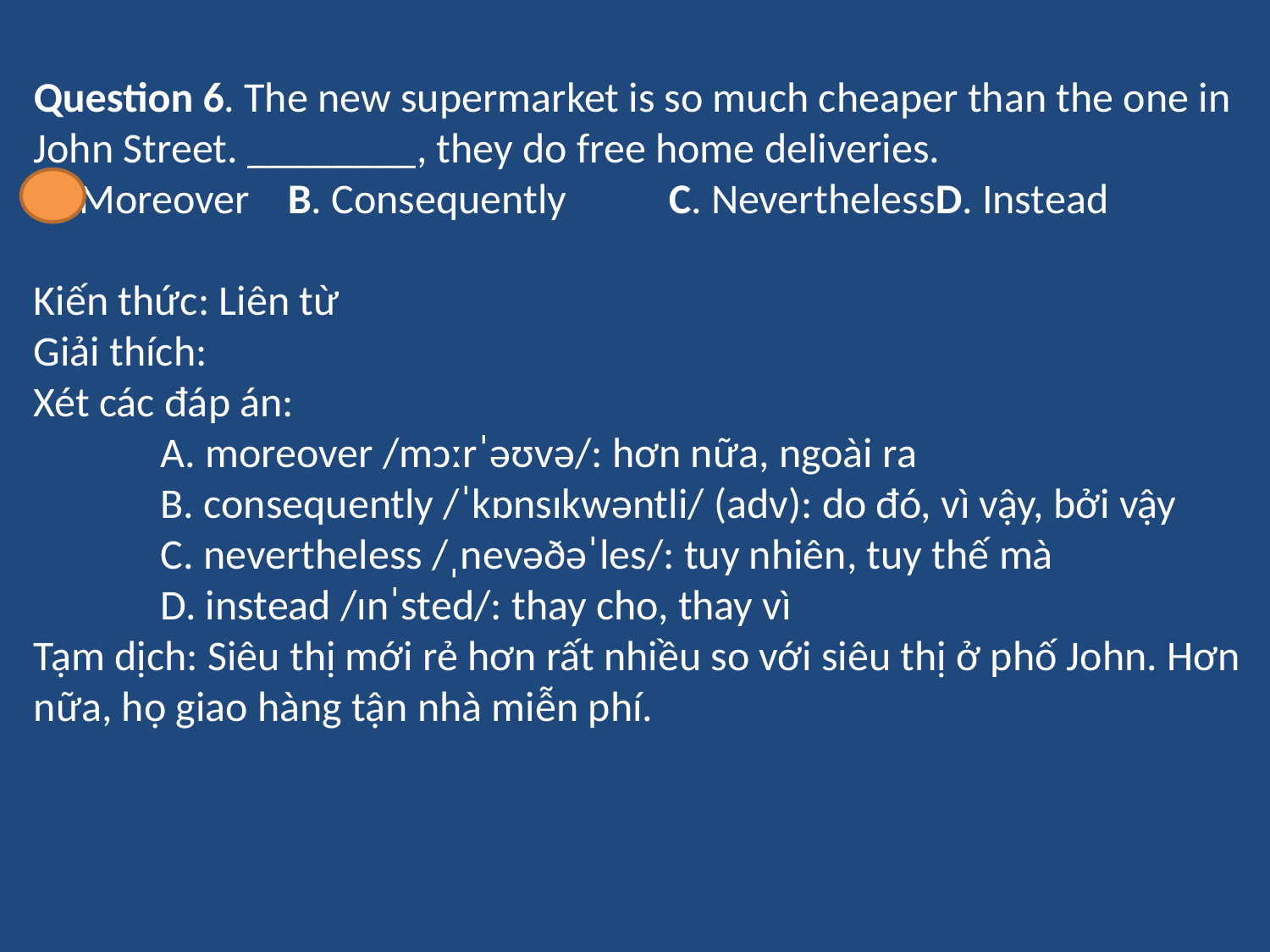

Question 6. The new supermarket is so much cheaper than the one in John Street. ________, they do free home deliveries.
A. Moreover	B. Consequently	C. NeverthelessD. Instead

Kiến thức: Liên từ
Giải thích:
Xét các đáp án:
	A. moreover /mɔːrˈəʊvə/: hơn nữa, ngoài ra
	B. consequently /ˈkɒnsɪkwəntli/ (adv): do đó, vì vậy, bởi vậy
	C. nevertheless /ˌnevəðəˈles/: tuy nhiên, tuy thế mà
	D. instead /ɪnˈsted/: thay cho, thay vì
Tạm dịch: Siêu thị mới rẻ hơn rất nhiều so với siêu thị ở phố John. Hơn nữa, họ giao hàng tận nhà miễn phí.